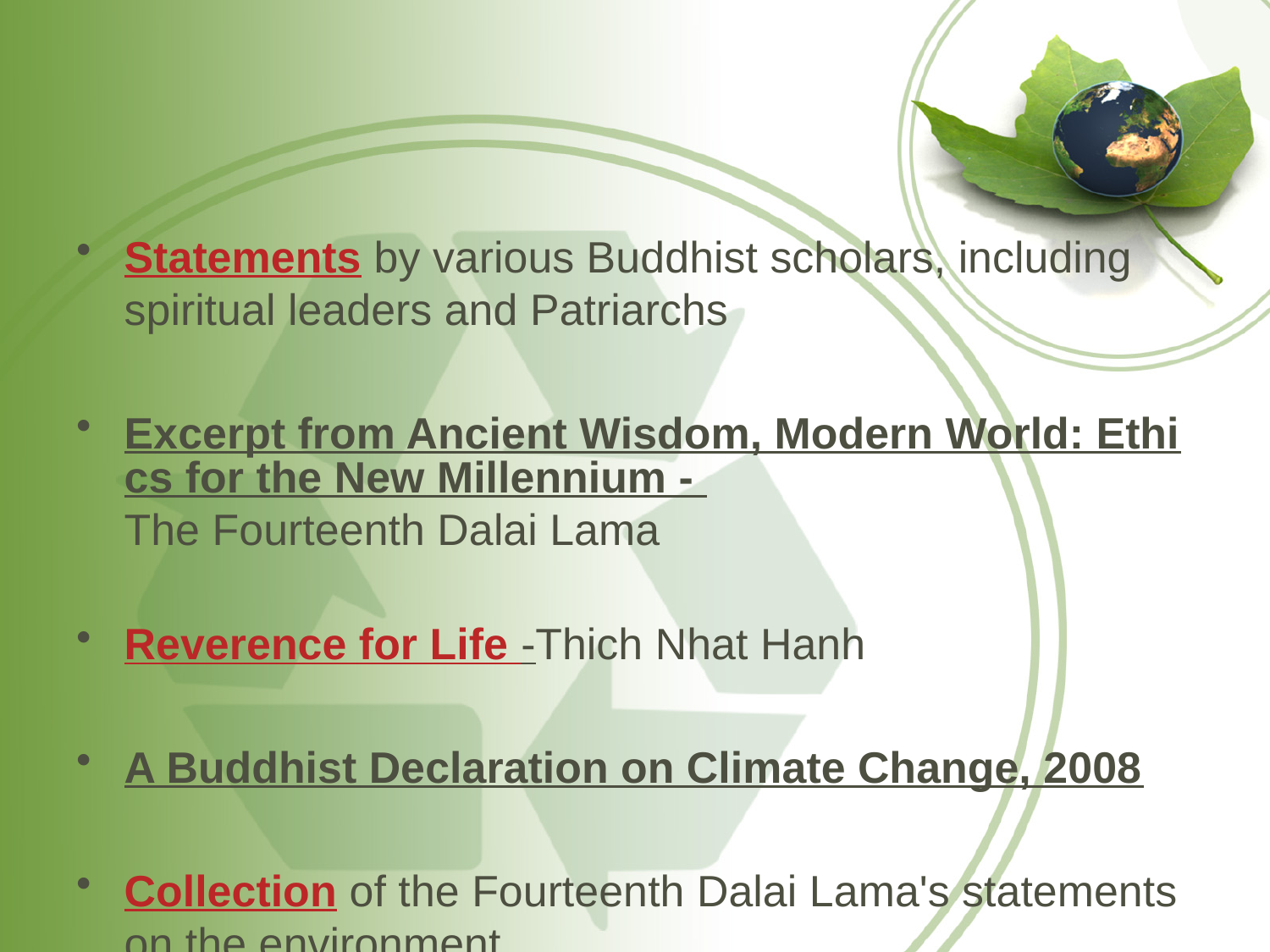

#
Statements by various Buddhist scholars, including spiritual leaders and Patriarchs

Excerpt from Ancient Wisdom, Modern World: Ethics for the New Millennium - The Fourteenth Dalai Lama
Reverence for Life -Thich Nhat Hanh

A Buddhist Declaration on Climate Change, 2008

Collection of the Fourteenth Dalai Lama's statements on the environment.